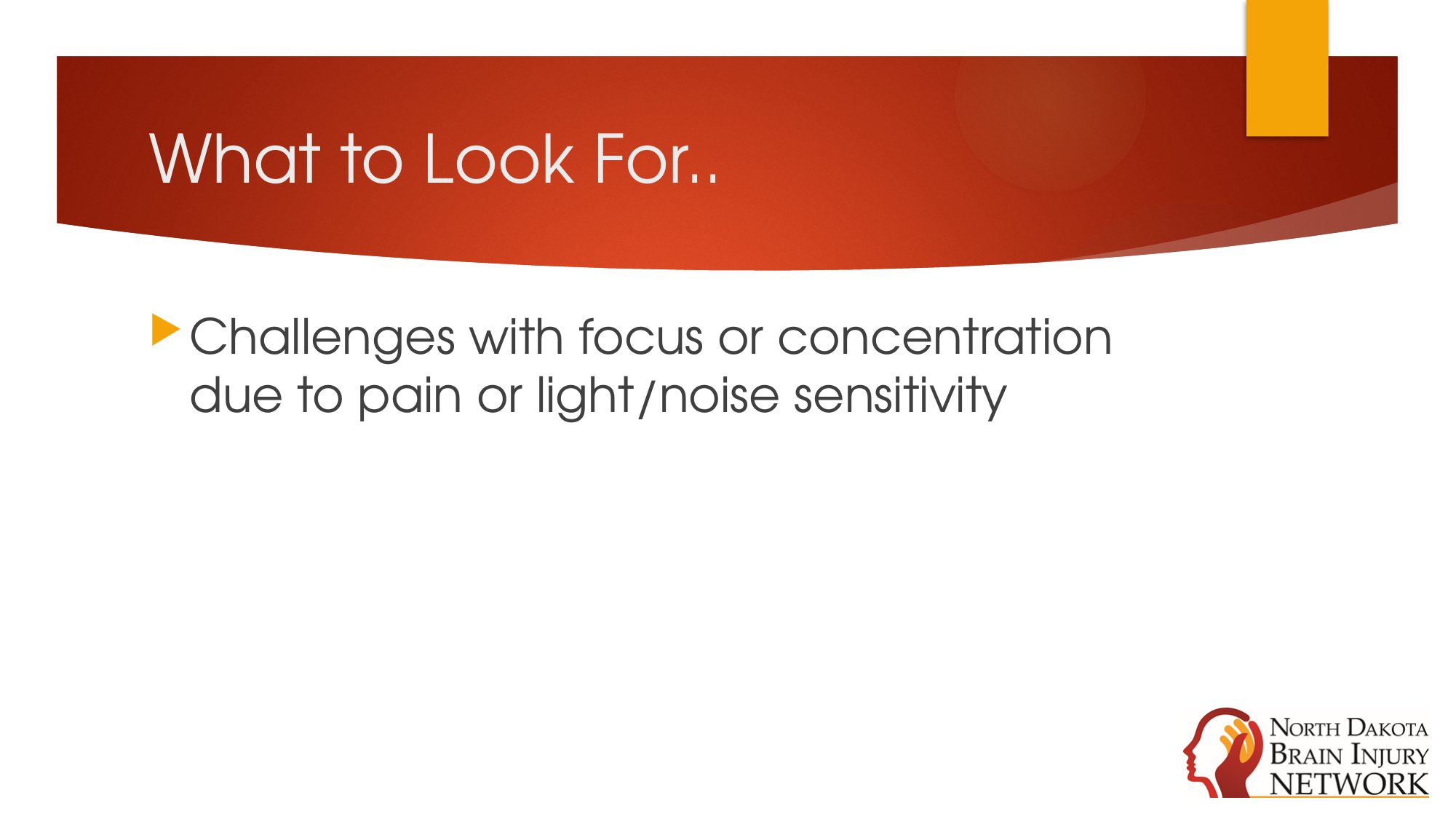

# What to Look For..
Challenges with focus or concentration due to pain or light/noise sensitivity